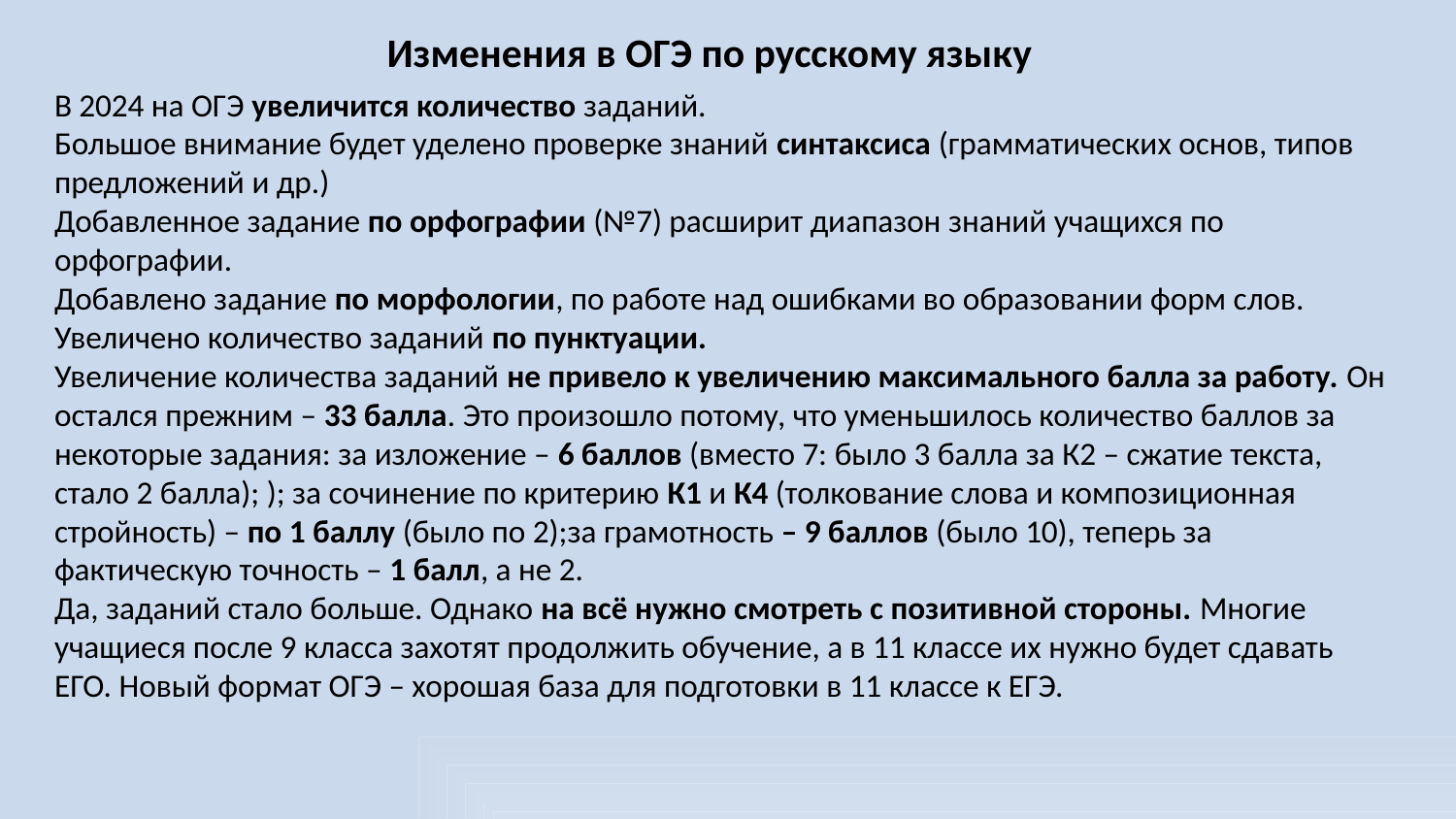

Изменения в ОГЭ по русскому языку
В 2024 на ОГЭ увеличится количество заданий.
Большое внимание будет уделено проверке знаний синтаксиса (грамматических основ, типов предложений и др.)
Добавленное задание по орфографии (№7) расширит диапазон знаний учащихся по орфографии.
Добавлено задание по морфологии, по работе над ошибками во образовании форм слов.
Увеличено количество заданий по пунктуации.
Увеличение количества заданий не привело к увеличению максимального балла за работу. Он остался прежним – 33 балла. Это произошло потому, что уменьшилось количество баллов за некоторые задания: за изложение – 6 баллов (вместо 7: было 3 балла за К2 – сжатие текста, стало 2 балла); ); за сочинение по критерию К1 и К4 (толкование слова и композиционная стройность) – по 1 баллу (было по 2);за грамотность – 9 баллов (было 10), теперь за фактическую точность – 1 балл, а не 2.
Да, заданий стало больше. Однако на всё нужно смотреть с позитивной стороны. Многие учащиеся после 9 класса захотят продолжить обучение, а в 11 классе их нужно будет сдавать ЕГО. Новый формат ОГЭ – хорошая база для подготовки в 11 классе к ЕГЭ.